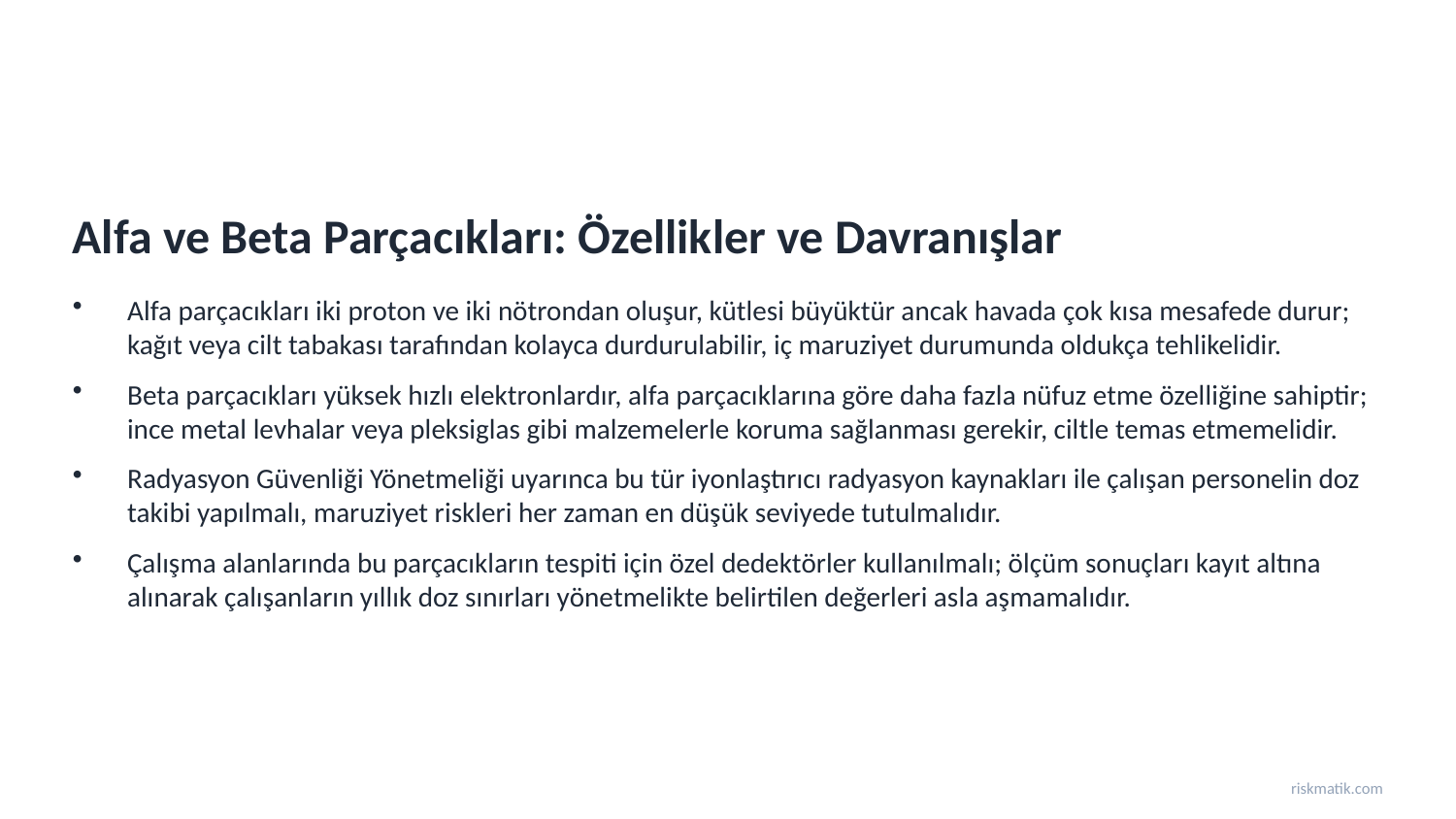

Alfa ve Beta Parçacıkları: Özellikler ve Davranışlar
Alfa parçacıkları iki proton ve iki nötrondan oluşur, kütlesi büyüktür ancak havada çok kısa mesafede durur; kağıt veya cilt tabakası tarafından kolayca durdurulabilir, iç maruziyet durumunda oldukça tehlikelidir.
Beta parçacıkları yüksek hızlı elektronlardır, alfa parçacıklarına göre daha fazla nüfuz etme özelliğine sahiptir; ince metal levhalar veya pleksiglas gibi malzemelerle koruma sağlanması gerekir, ciltle temas etmemelidir.
Radyasyon Güvenliği Yönetmeliği uyarınca bu tür iyonlaştırıcı radyasyon kaynakları ile çalışan personelin doz takibi yapılmalı, maruziyet riskleri her zaman en düşük seviyede tutulmalıdır.
Çalışma alanlarında bu parçacıkların tespiti için özel dedektörler kullanılmalı; ölçüm sonuçları kayıt altına alınarak çalışanların yıllık doz sınırları yönetmelikte belirtilen değerleri asla aşmamalıdır.
riskmatik.com